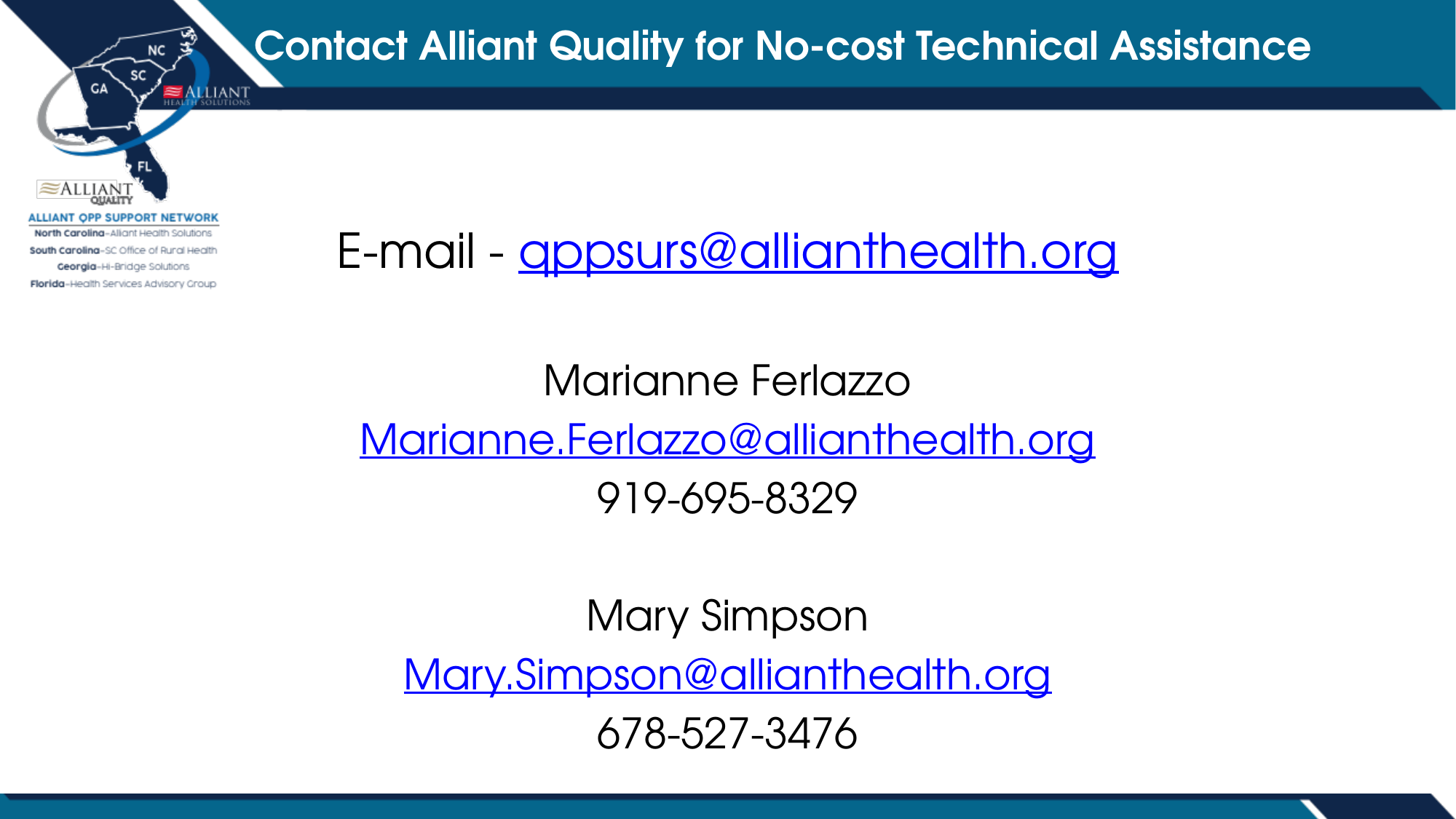

# Contact Alliant Quality for No-cost Technical Assistance

E-mail - qppsurs@allianthealth.org

Marianne Ferlazzo
Marianne.Ferlazzo@allianthealth.org
919-695-8329

Mary Simpson
Mary.Simpson@allianthealth.org
678-527-3476